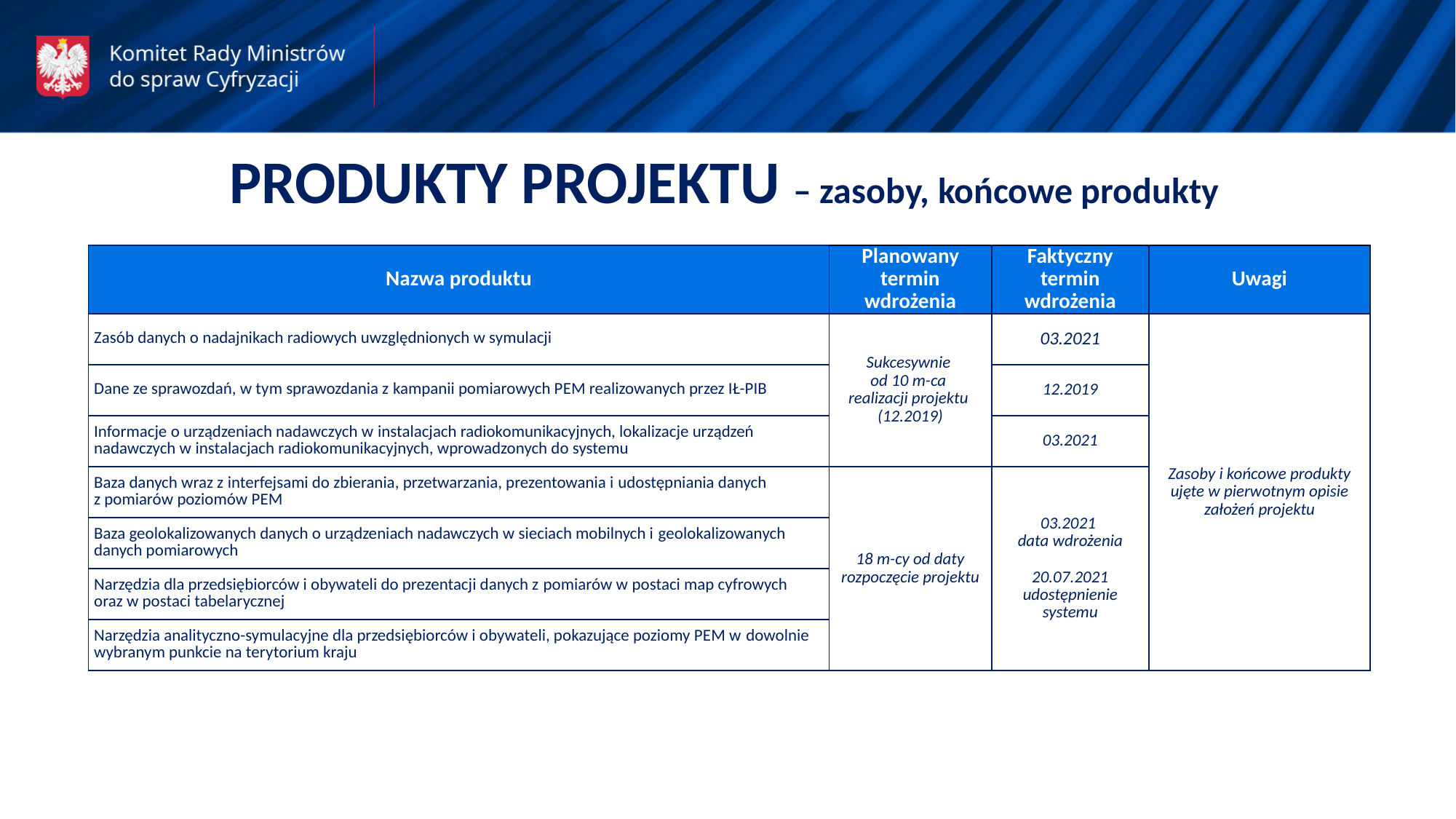

PRODUKTY PROJEKTU – zasoby, końcowe produkty
| Nazwa produktu | Planowany termin wdrożenia | Faktyczny termin wdrożenia | Uwagi |
| --- | --- | --- | --- |
| Zasób danych o nadajnikach radiowych uwzględnionych w symulacji | Sukcesywnie od 10 m-ca realizacji projektu (12.2019) | 03.2021 | Zasoby i końcowe produkty ujęte w pierwotnym opisie założeń projektu |
| Dane ze sprawozdań, w tym sprawozdania z kampanii pomiarowych PEM realizowanych przez IŁ-PIB |  | 12.2019 |  |
| Informacje o urządzeniach nadawczych w instalacjach radiokomunikacyjnych, lokalizacje urządzeń nadawczych w instalacjach radiokomunikacyjnych, wprowadzonych do systemu |  | 03.2021 |  |
| Baza danych wraz z interfejsami do zbierania, przetwarzania, prezentowania i udostępniania danych z pomiarów poziomów PEM | 18 m-cy od daty rozpoczęcie projektu | 03.2021 data wdrożenia 20.07.2021 udostępnienie systemu |  |
| Baza geolokalizowanych danych o urządzeniach nadawczych w sieciach mobilnych i geolokalizowanych danych pomiarowych |  |  |  |
| Narzędzia dla przedsiębiorców i obywateli do prezentacji danych z pomiarów w postaci map cyfrowych oraz w postaci tabelarycznej |  |  |  |
| Narzędzia analityczno-symulacyjne dla przedsiębiorców i obywateli, pokazujące poziomy PEM w dowolnie wybranym punkcie na terytorium kraju |  |  |  |